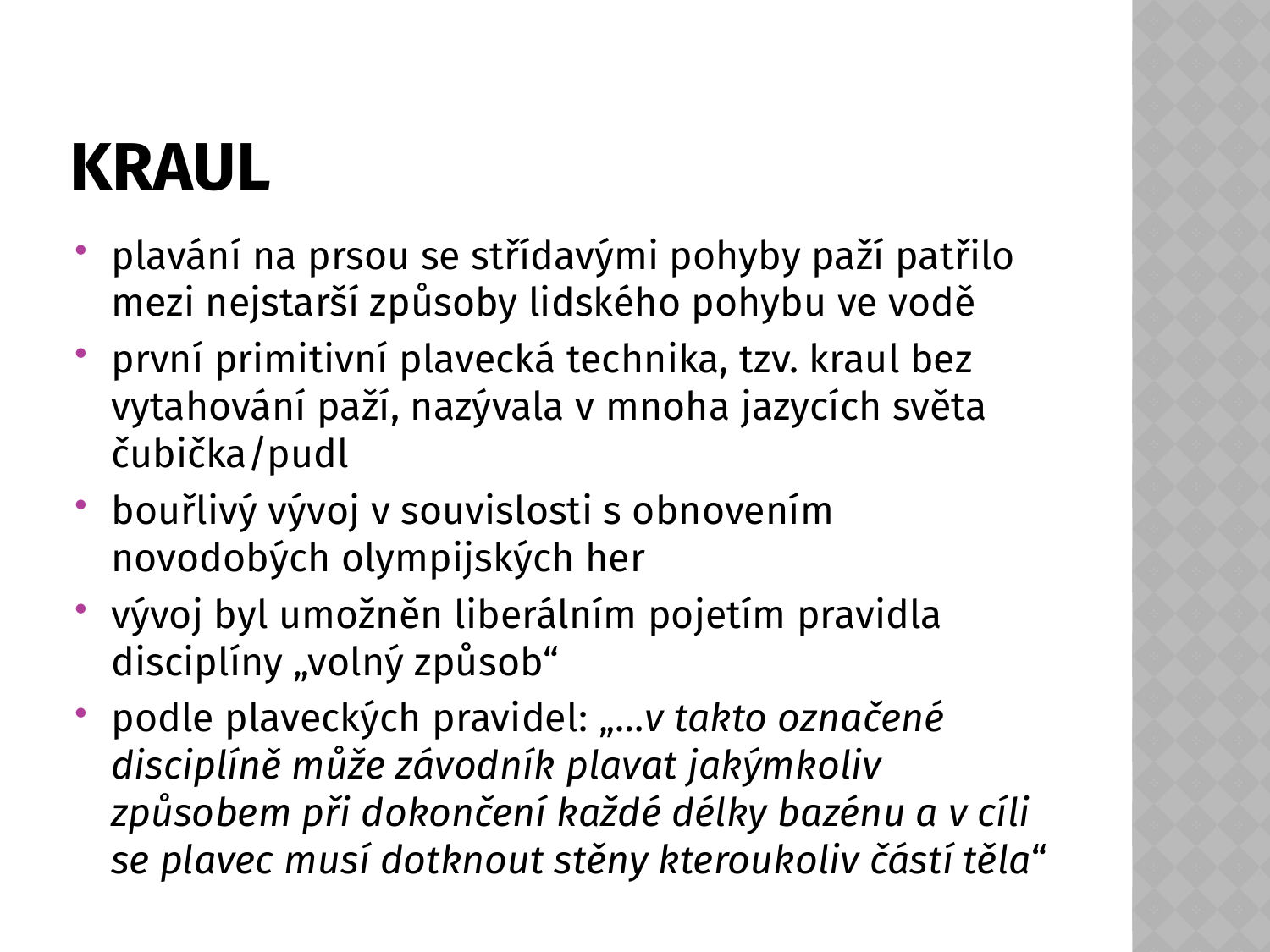

# KRAUL
plavání na prsou se střídavými pohyby paží patřilo mezi nejstarší způsoby lidského pohybu ve vodě
první primitivní plavecká technika, tzv. kraul bez vytahování paží, nazývala v mnoha jazycích světa čubička/pudl
bouřlivý vývoj v souvislosti s obnovením novodobých olympijských her
vývoj byl umožněn liberálním pojetím pravidla disciplíny „volný způsob“
podle plaveckých pravidel: „…v takto označené disciplíně může závodník plavat jakýmkoliv způsobem při dokončení každé délky bazénu a v cíli se plavec musí dotknout stěny kteroukoliv částí těla“